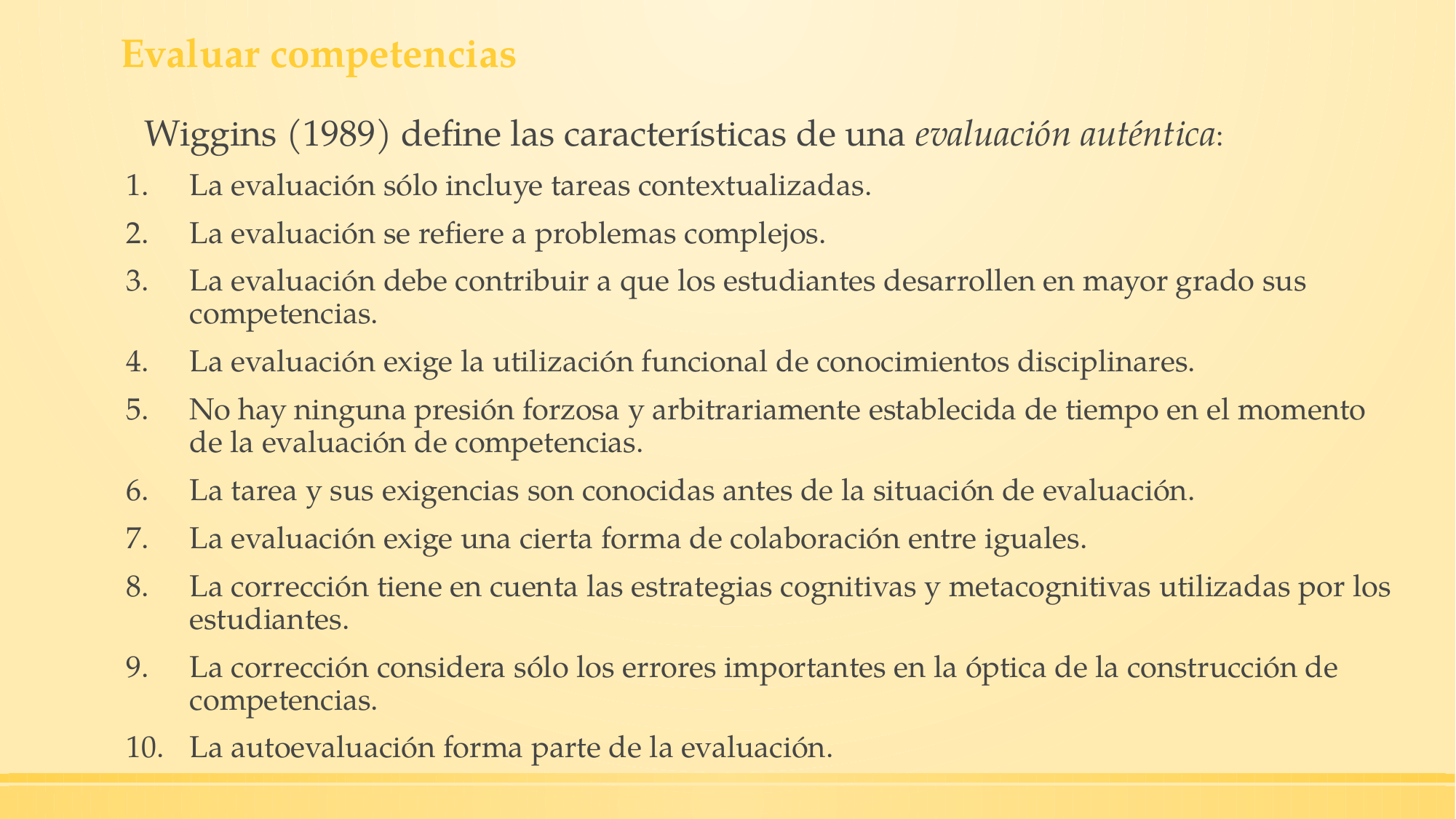

# Evaluar competencias
	Wiggins (1989) define las características de una evaluación auténtica:
La evaluación sólo incluye tareas contextualizadas.
La evaluación se refiere a problemas complejos.
La evaluación debe contribuir a que los estudiantes desarrollen en mayor grado sus competencias.
La evaluación exige la utilización funcional de conocimientos disciplinares.
No hay ninguna presión forzosa y arbitrariamente establecida de tiempo en el momento de la evaluación de competencias.
La tarea y sus exigencias son conocidas antes de la situación de evaluación.
La evaluación exige una cierta forma de colaboración entre iguales.
La corrección tiene en cuenta las estrategias cognitivas y metacognitivas utilizadas por los estudiantes.
La corrección considera sólo los errores importantes en la óptica de la construcción de competencias.
La autoevaluación forma parte de la evaluación.